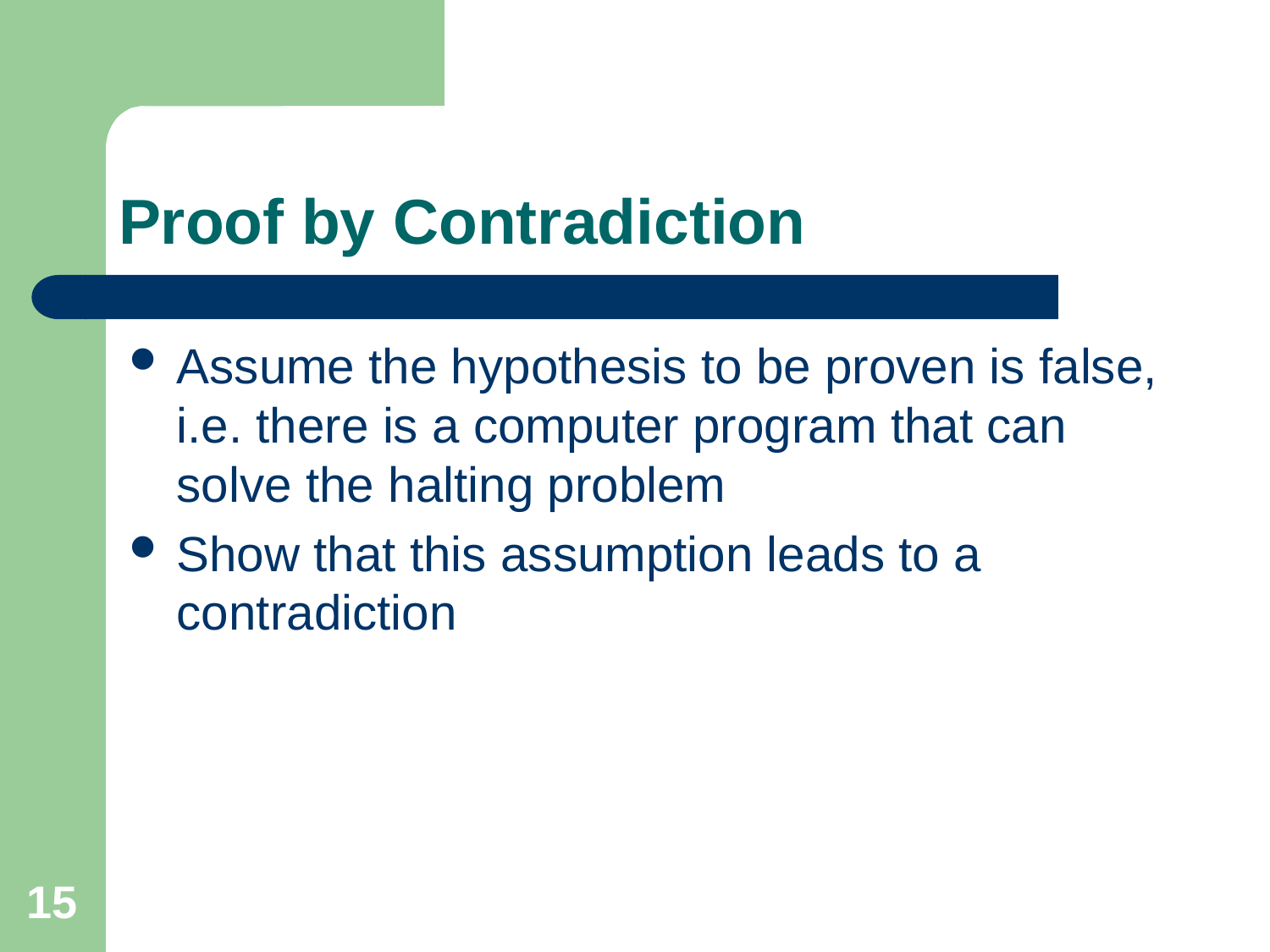

# Proof by Contradiction
Assume the hypothesis to be proven is false, i.e. there is a computer program that can solve the halting problem
Show that this assumption leads to a contradiction

15